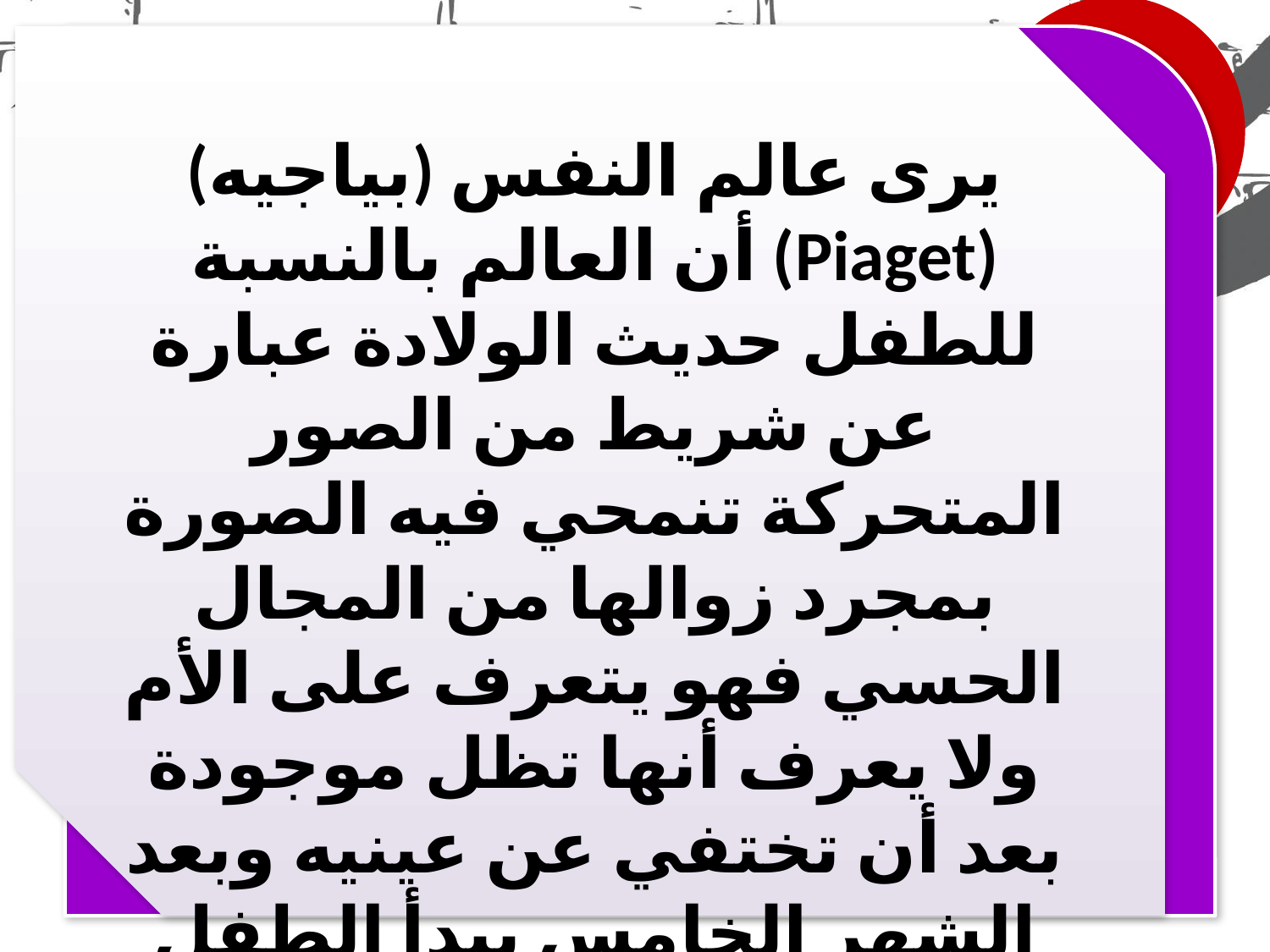

يرى عالم النفس (بياجيه) (Piaget) أن العالم بالنسبة للطفل حديث الولادة عبارة عن شريط من الصور المتحركة تنمحي فيه الصورة بمجرد زوالها من المجال الحسي فهو يتعرف على الأم ولا يعرف أنها تظل موجودة بعد أن تختفي عن عينيه وبعد الشهر الخامس يبدأ الطفل بالاتصال ذهنيًا بالأشياء الغائبة عن بصره.